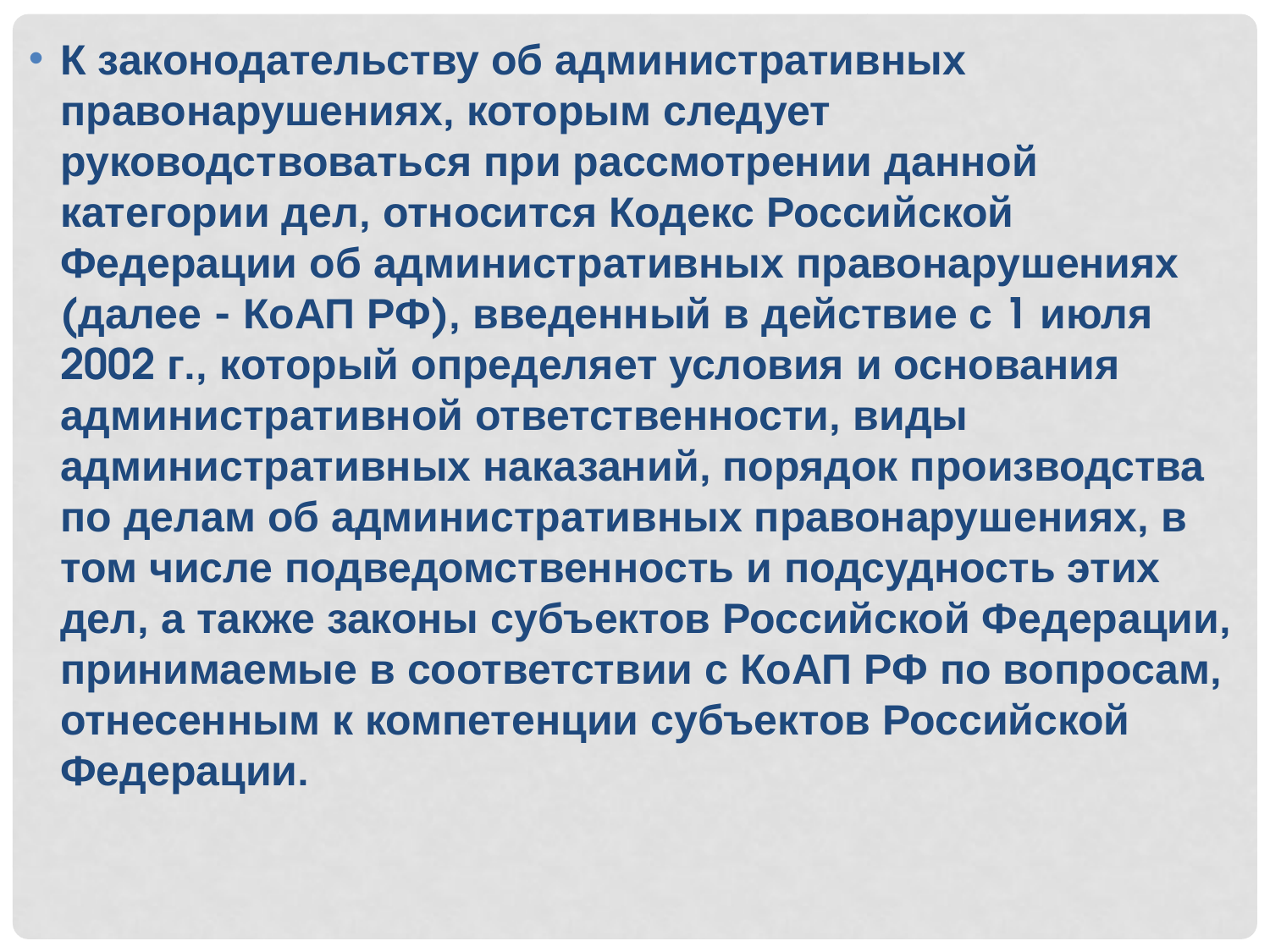

К законодательству об административных правонарушениях, которым следует руководствоваться при рассмотрении данной категории дел, относится Кодекс Российской Федерации об административных правонарушениях (далее - КоАП РФ), введенный в действие с 1 июля 2002 г., который определяет условия и основания административной ответственности, виды административных наказаний, порядок производства по делам об административных правонарушениях, в том числе подведомственность и подсудность этих дел, а также законы субъектов Российской Федерации, принимаемые в соответствии с КоАП РФ по вопросам, отнесенным к компетенции субъектов Российской Федерации.